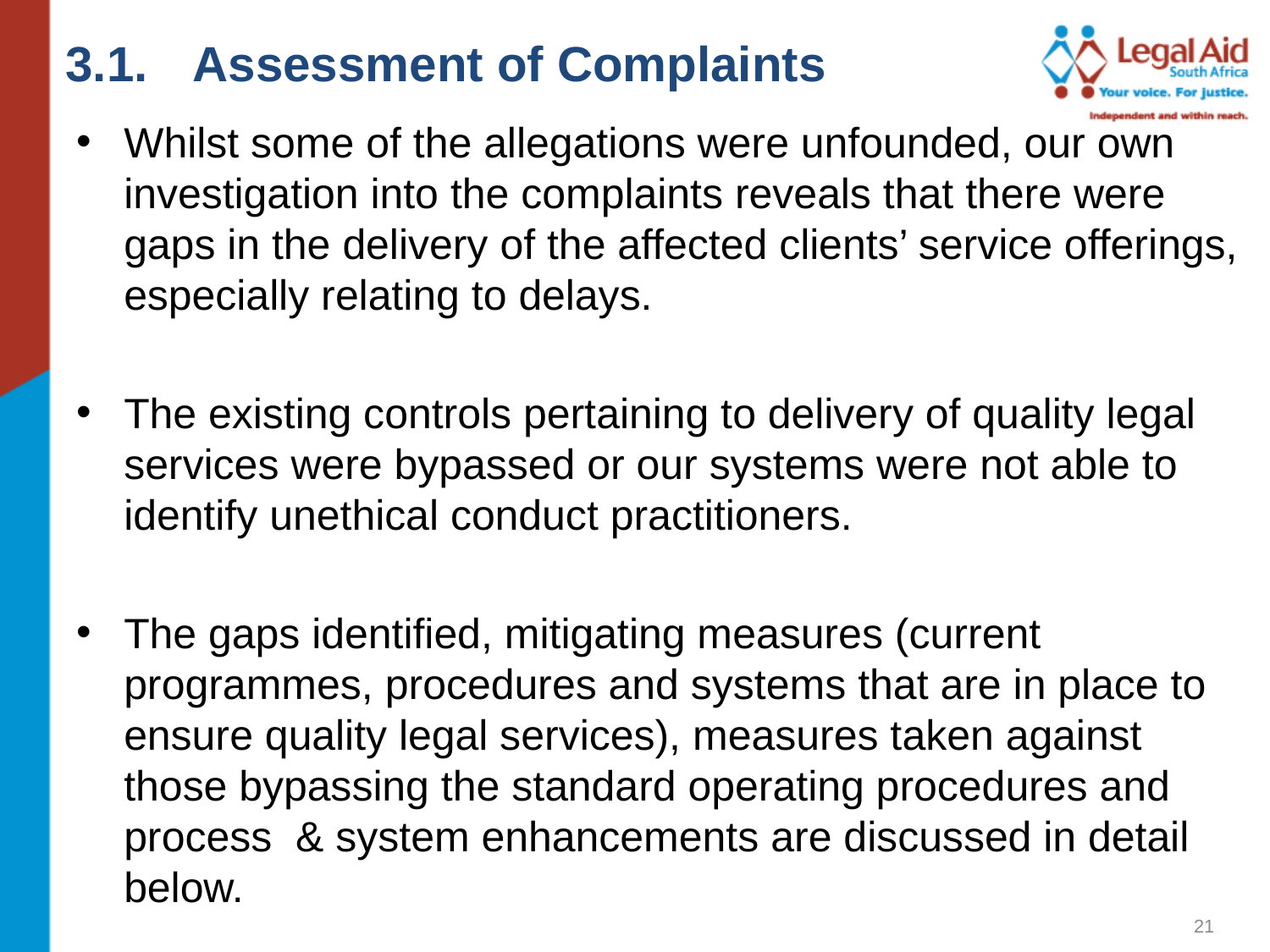

3.1.	Assessment of Complaints
Whilst some of the allegations were unfounded, our own investigation into the complaints reveals that there were gaps in the delivery of the affected clients’ service offerings, especially relating to delays.

The existing controls pertaining to delivery of quality legal services were bypassed or our systems were not able to identify unethical conduct practitioners.

The gaps identified, mitigating measures (current programmes, procedures and systems that are in place to ensure quality legal services), measures taken against those bypassing the standard operating procedures and process  & system enhancements are discussed in detail below.
21